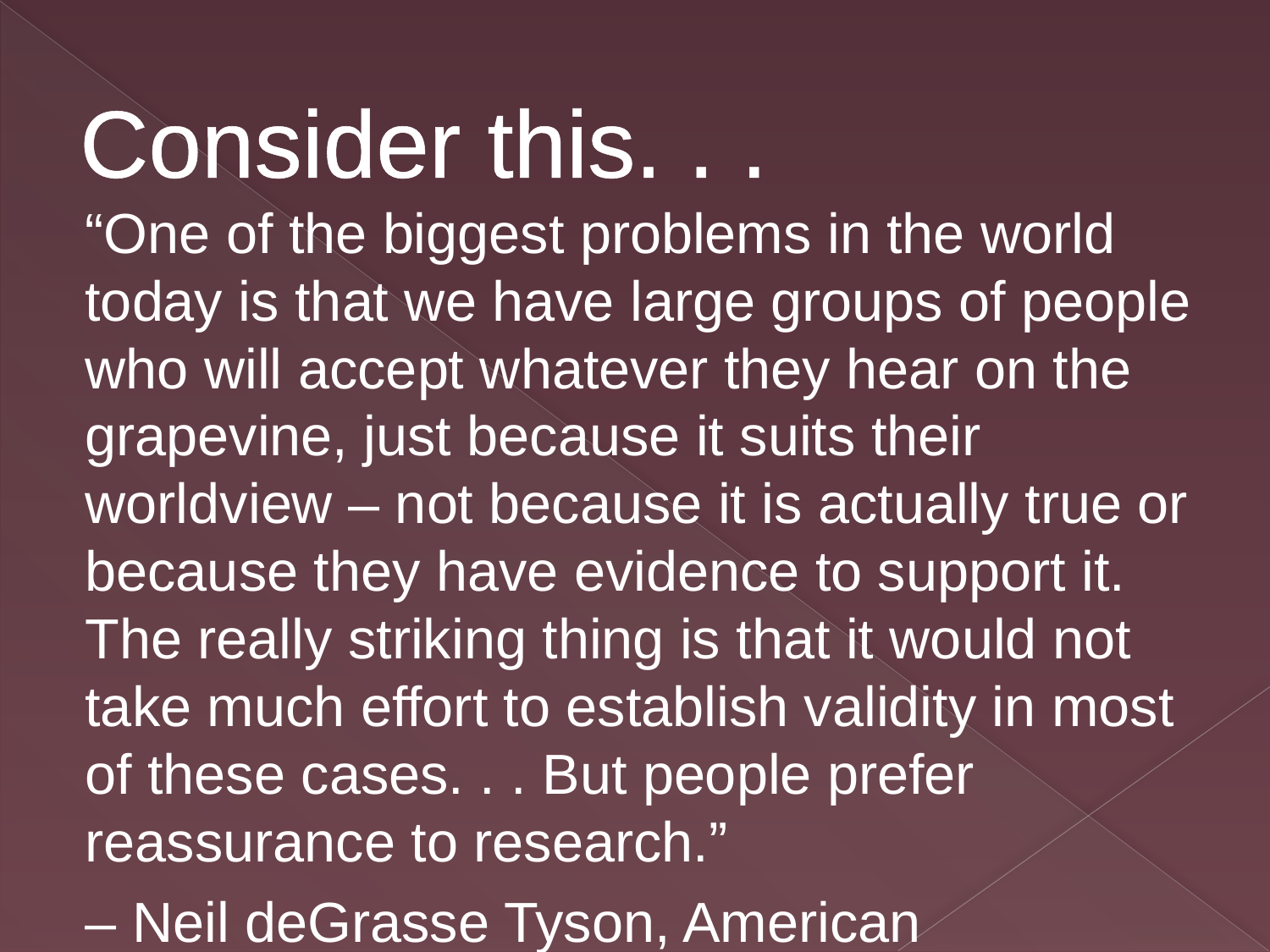

# Consider this. . .
“One of the biggest problems in the world today is that we have large groups of people who will accept whatever they hear on the grapevine, just because it suits their worldview – not because it is actually true or because they have evidence to support it. The really striking thing is that it would not take much effort to establish validity in most of these cases. . . But people prefer reassurance to research.”
– Neil deGrasse Tyson, American Astrophysicist